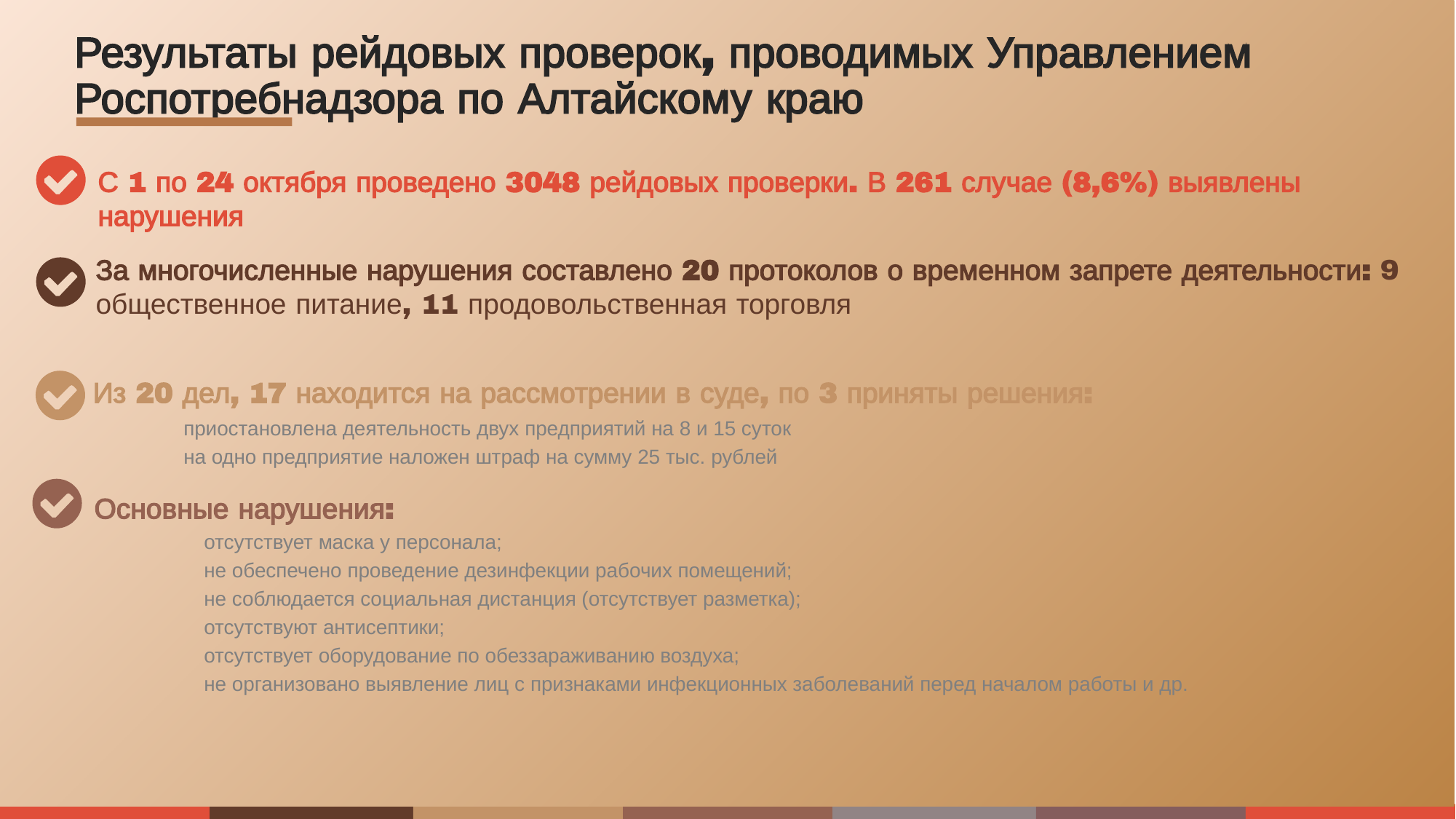

Результаты рейдовых проверок, проводимых Управлением Роспотребнадзора по Алтайскому краю

С 1 по 24 октября проведено 3048 рейдовых проверки. В 261 случае (8,6%) выявлены нарушения

За многочисленные нарушения составлено 20 протоколов о временном запрете деятельности: 9 общественное питание, 11 продовольственная торговля

Из 20 дел, 17 находится на рассмотрении в суде, по 3 приняты решения:
	приостановлена деятельность двух предприятий на 8 и 15 суток
	на одно предприятие наложен штраф на сумму 25 тыс. рублей

Основные нарушения:
	отсутствует маска у персонала;
	не обеспечено проведение дезинфекции рабочих помещений;
	не соблюдается социальная дистанция (отсутствует разметка);
	отсутствуют антисептики;
	отсутствует оборудование по обеззараживанию воздуха;
	не организовано выявление лиц с признаками инфекционных заболеваний перед началом работы и др.